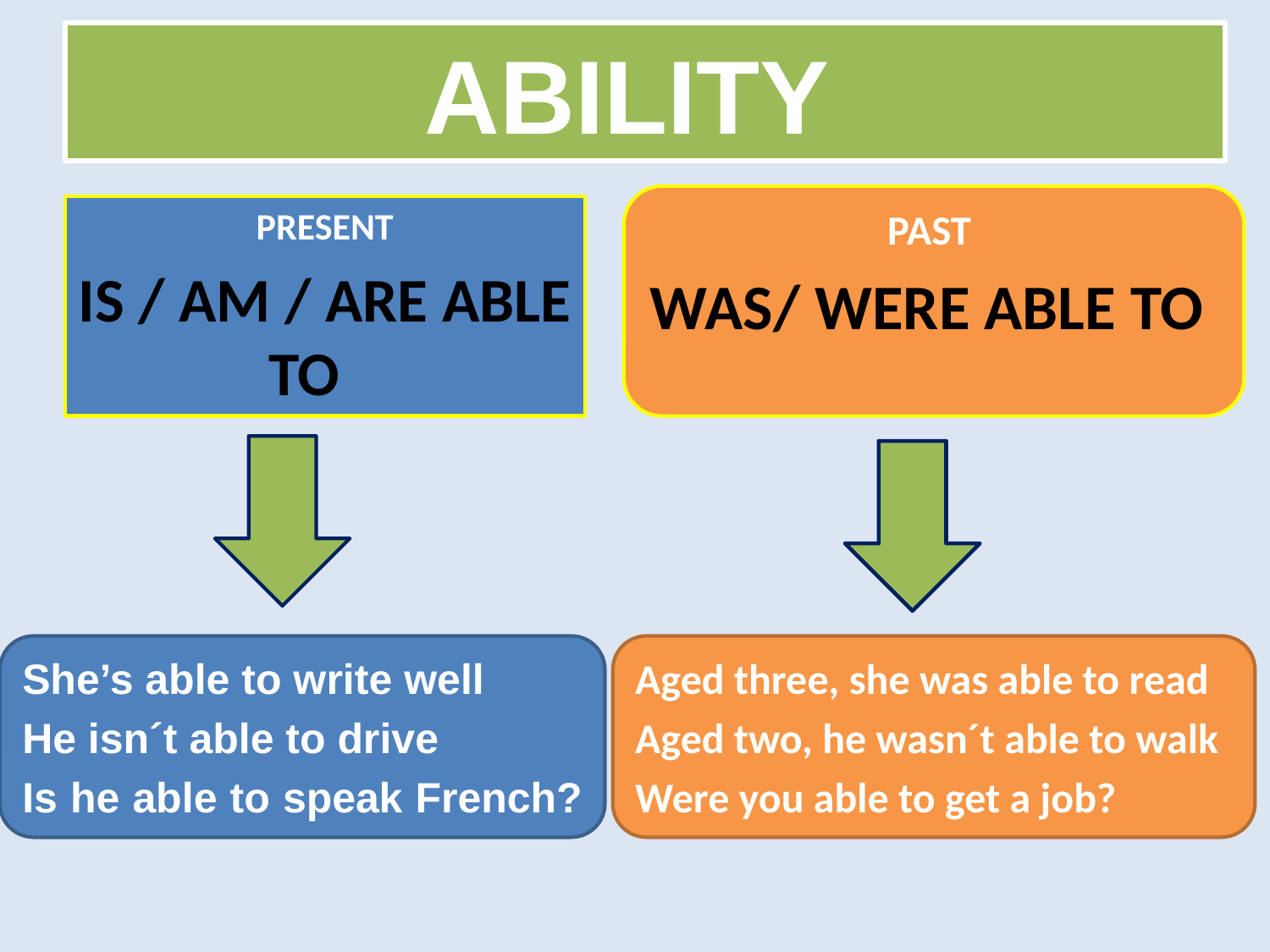

# ABILITY
PAST
WAS/ WERE ABLE TO
PRESENT
IS / AM / ARE ABLE TO

She’s able to write well
He isn´t able to drive
Is he able to speak French?
Aged three, she was able to read
Aged two, he wasn´t able to walk
Were you able to get a job?